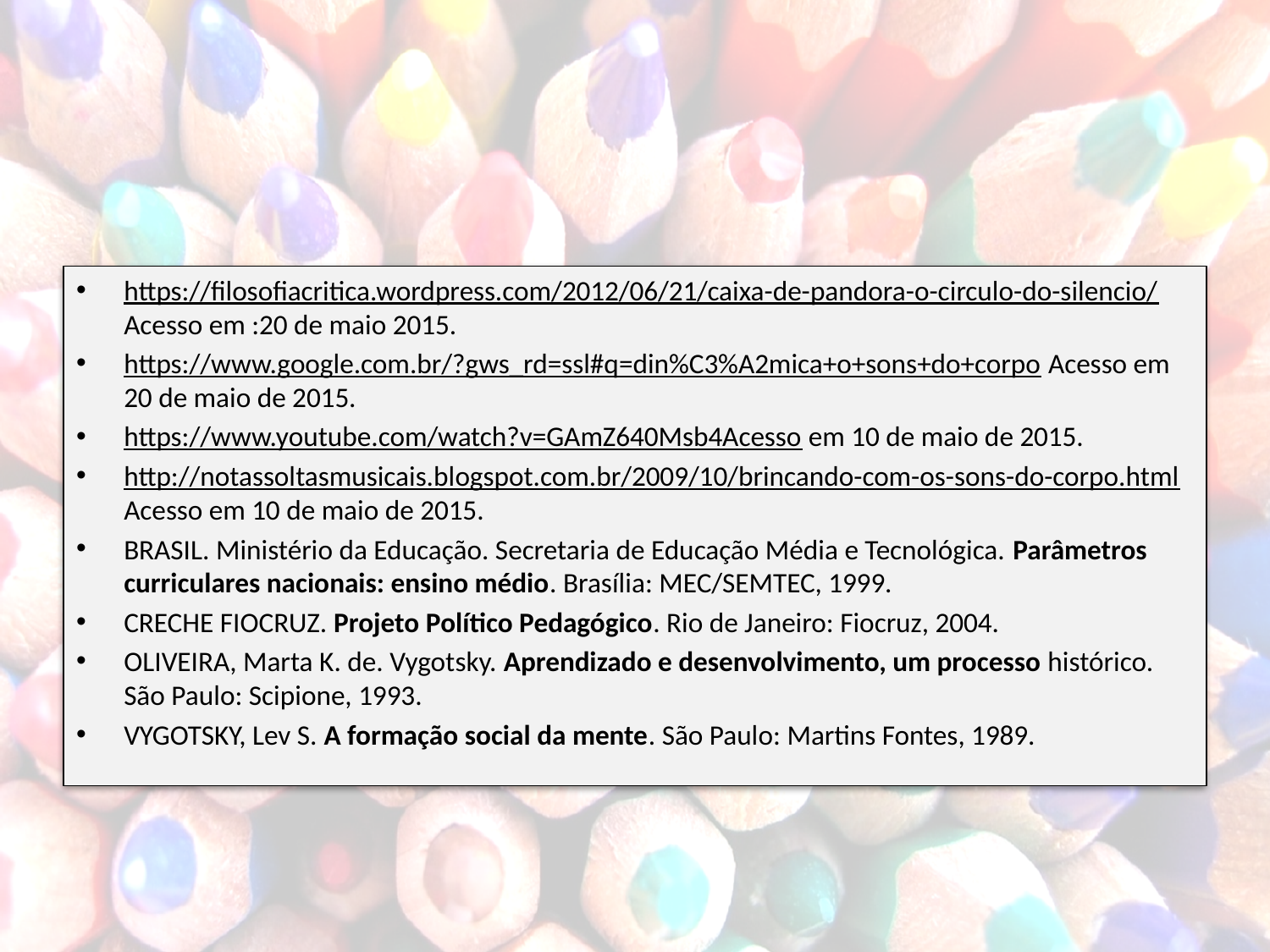

#
https://filosofiacritica.wordpress.com/2012/06/21/caixa-de-pandora-o-circulo-do-silencio/ Acesso em :20 de maio 2015.
https://www.google.com.br/?gws_rd=ssl#q=din%C3%A2mica+o+sons+do+corpo Acesso em 20 de maio de 2015.
https://www.youtube.com/watch?v=GAmZ640Msb4Acesso em 10 de maio de 2015.
http://notassoltasmusicais.blogspot.com.br/2009/10/brincando-com-os-sons-do-corpo.html Acesso em 10 de maio de 2015.
BRASIL. Ministério da Educação. Secretaria de Educação Média e Tecnológica. Parâmetros curriculares nacionais: ensino médio. Brasília: MEC/SEMTEC, 1999.
CRECHE FIOCRUZ. Projeto Político Pedagógico. Rio de Janeiro: Fiocruz, 2004.
OLIVEIRA, Marta K. de. Vygotsky. Aprendizado e desenvolvimento, um processo histórico. São Paulo: Scipione, 1993.
VYGOTSKY, Lev S. A formação social da mente. São Paulo: Martins Fontes, 1989.